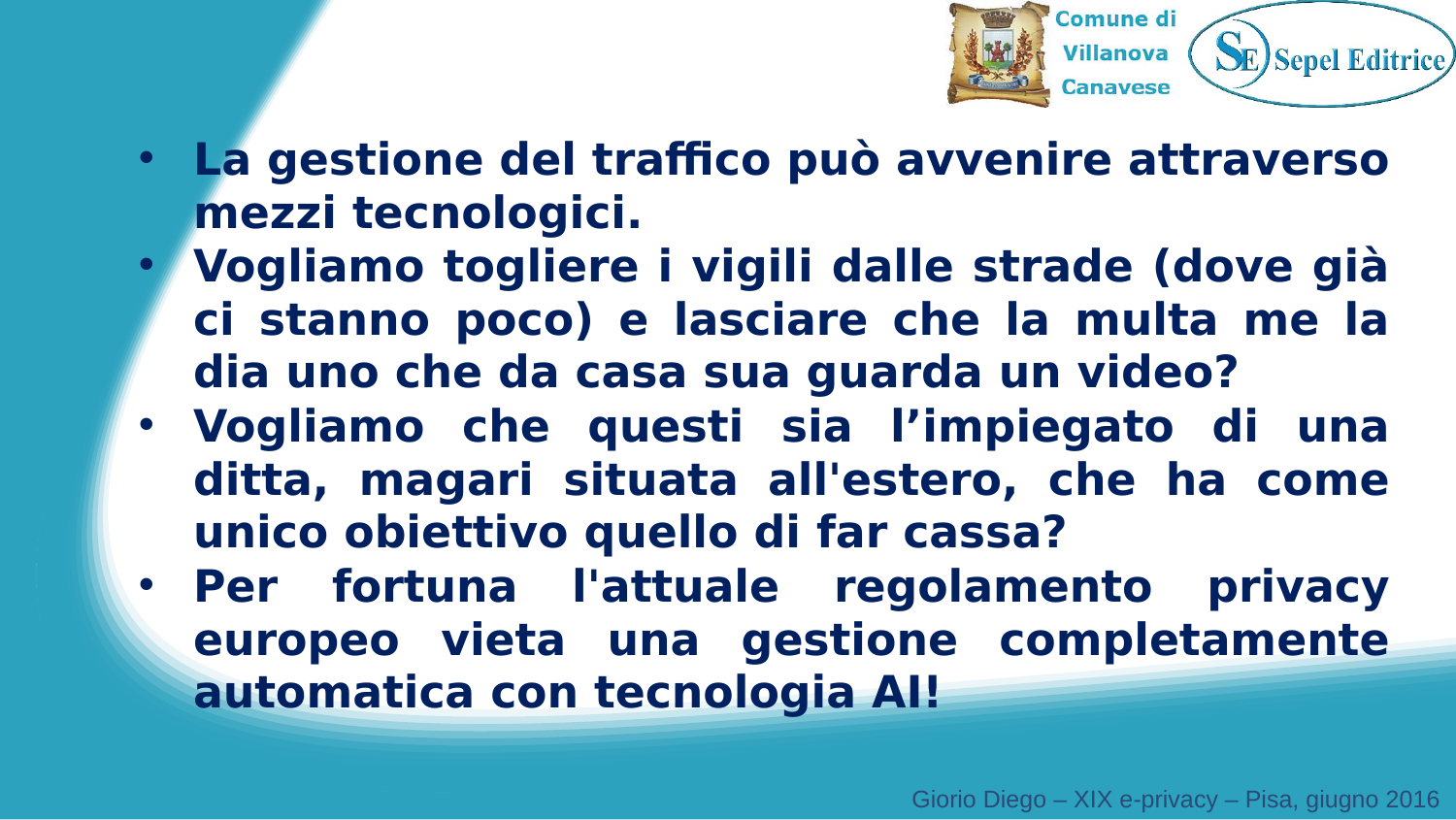

La gestione del traffico può avvenire attraverso mezzi tecnologici.
Vogliamo togliere i vigili dalle strade (dove già ci stanno poco) e lasciare che la multa me la dia uno che da casa sua guarda un video?
Vogliamo che questi sia l’impiegato di una ditta, magari situata all'estero, che ha come unico obiettivo quello di far cassa?
Per fortuna l'attuale regolamento privacy europeo vieta una gestione completamente automatica con tecnologia AI!